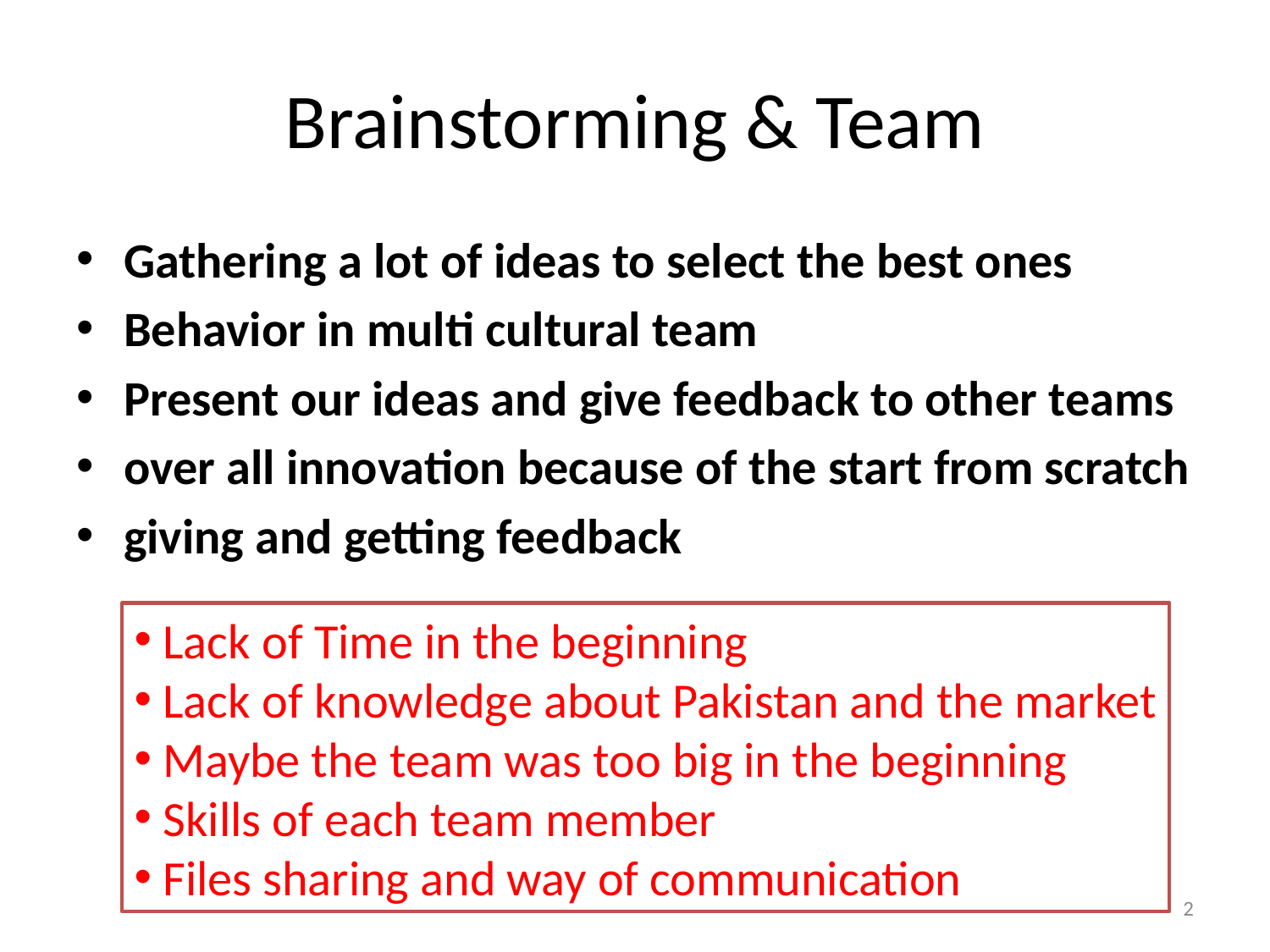

# Brainstorming & Team
Gathering a lot of ideas to select the best ones
Behavior in multi cultural team
Present our ideas and give feedback to other teams
over all innovation because of the start from scratch
giving and getting feedback

 Lack of Time in the beginning
 Lack of knowledge about Pakistan and the market
 Maybe the team was too big in the beginning
 Skills of each team member
 Files sharing and way of communication
2